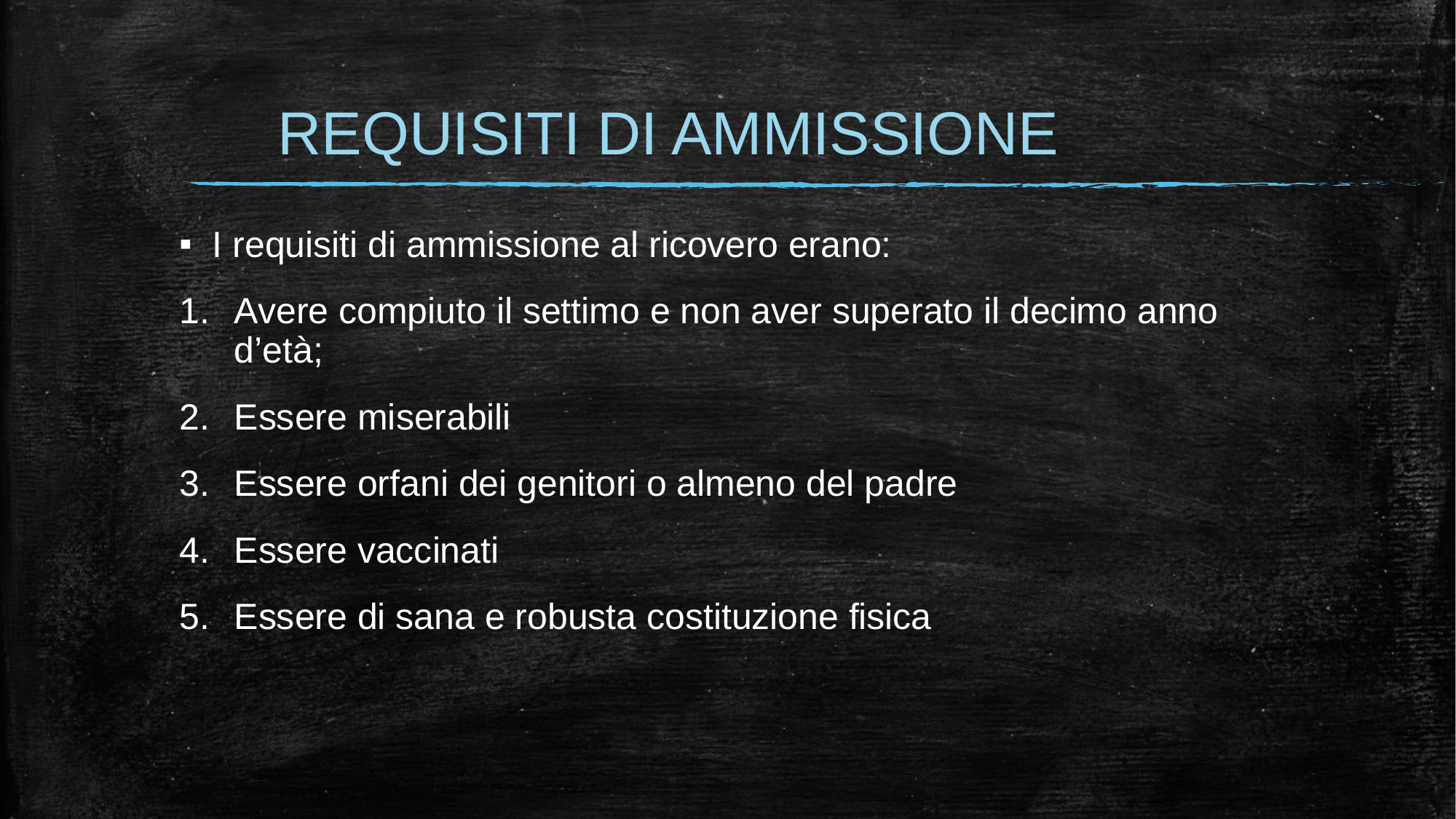

# REQUISITI DI AMMISSIONE
I requisiti di ammissione al ricovero erano:
Avere compiuto il settimo e non aver superato il decimo anno d’età;
Essere miserabili
Essere orfani dei genitori o almeno del padre
Essere vaccinati
Essere di sana e robusta costituzione fisica